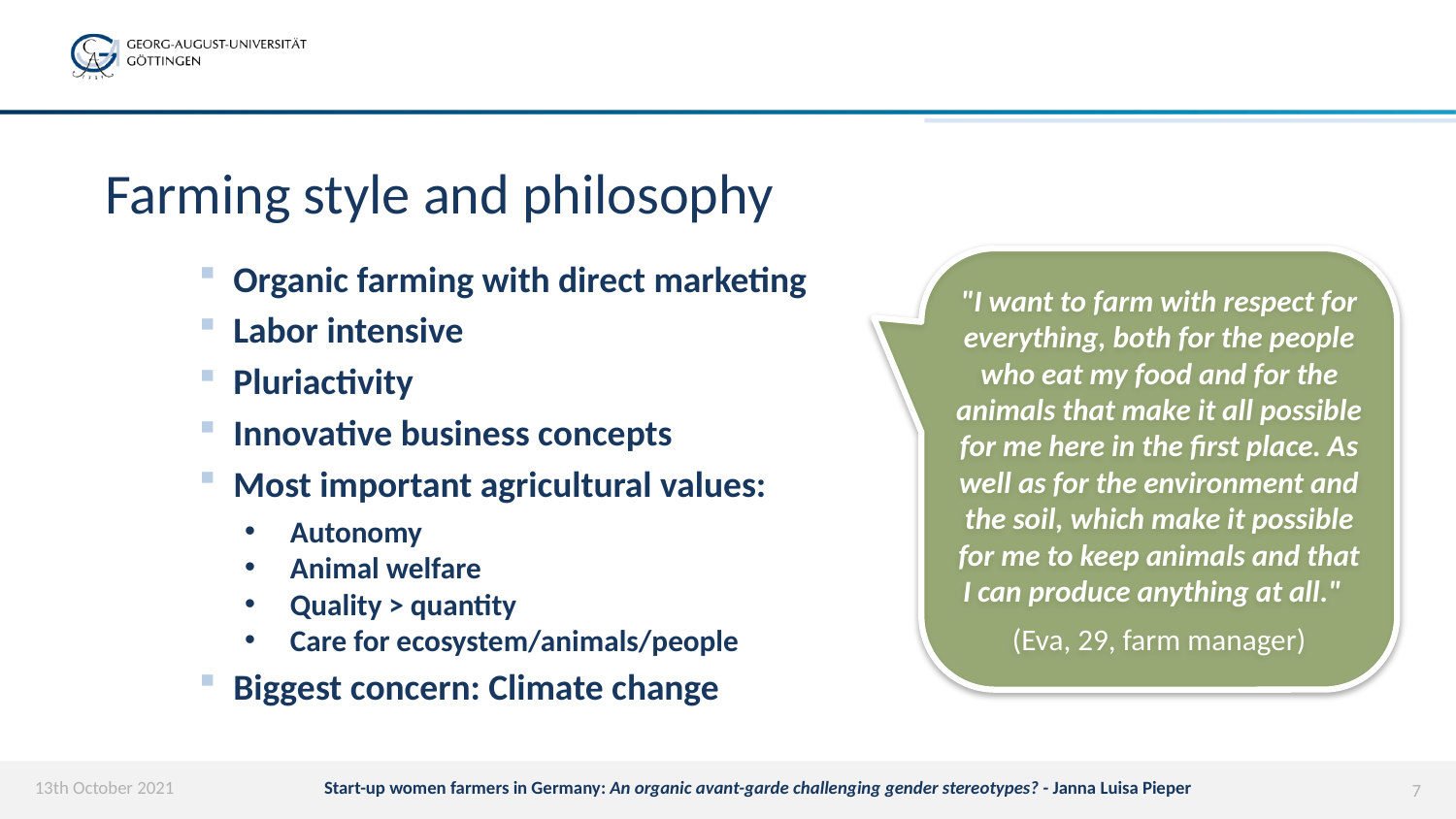

# Farming style and philosophy
"I want to farm with respect for everything, both for the people who eat my food and for the animals that make it all possible for me here in the first place. As well as for the environment and the soil, which make it possible for me to keep animals and that I can produce anything at all."
(Eva, 29, farm manager)
Organic farming with direct marketing
Labor intensive
Pluriactivity
Innovative business concepts
Most important agricultural values:
Autonomy
Animal welfare
Quality > quantity
Care for ecosystem/animals/people
Biggest concern: Climate change

13th October 2021
Start-up women farmers in Germany: An organic avant-garde challenging gender stereotypes? - Janna Luisa Pieper
7